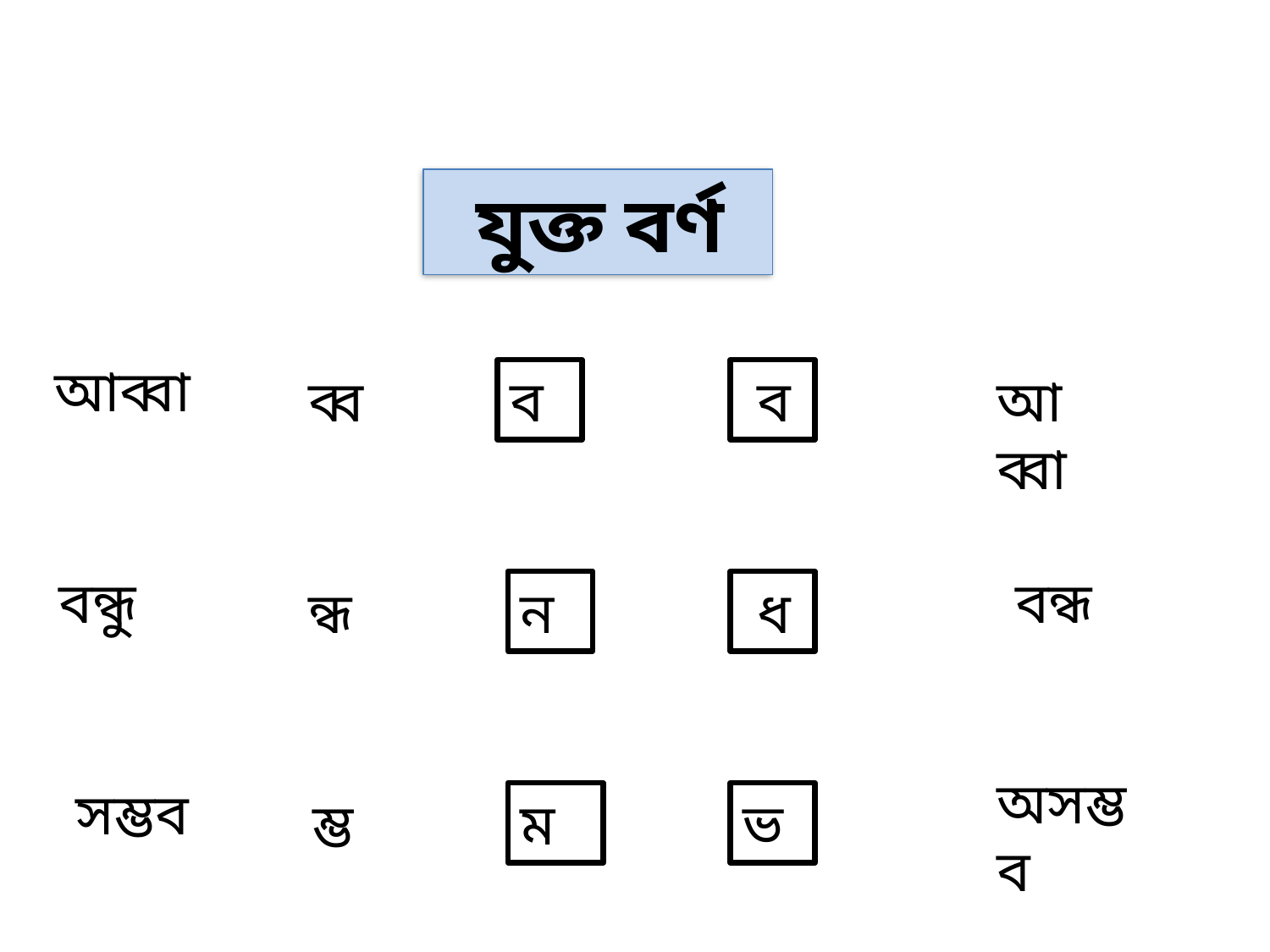

যুক্ত বর্ণ
আব্বা
ব্ব
ব
 ব
আব্বা
 বন্ধু
  বন্ধ
ন্ধ
ন
 ধ
অসম্ভব
সম্ভব
 ম্ভ
ম
ভ